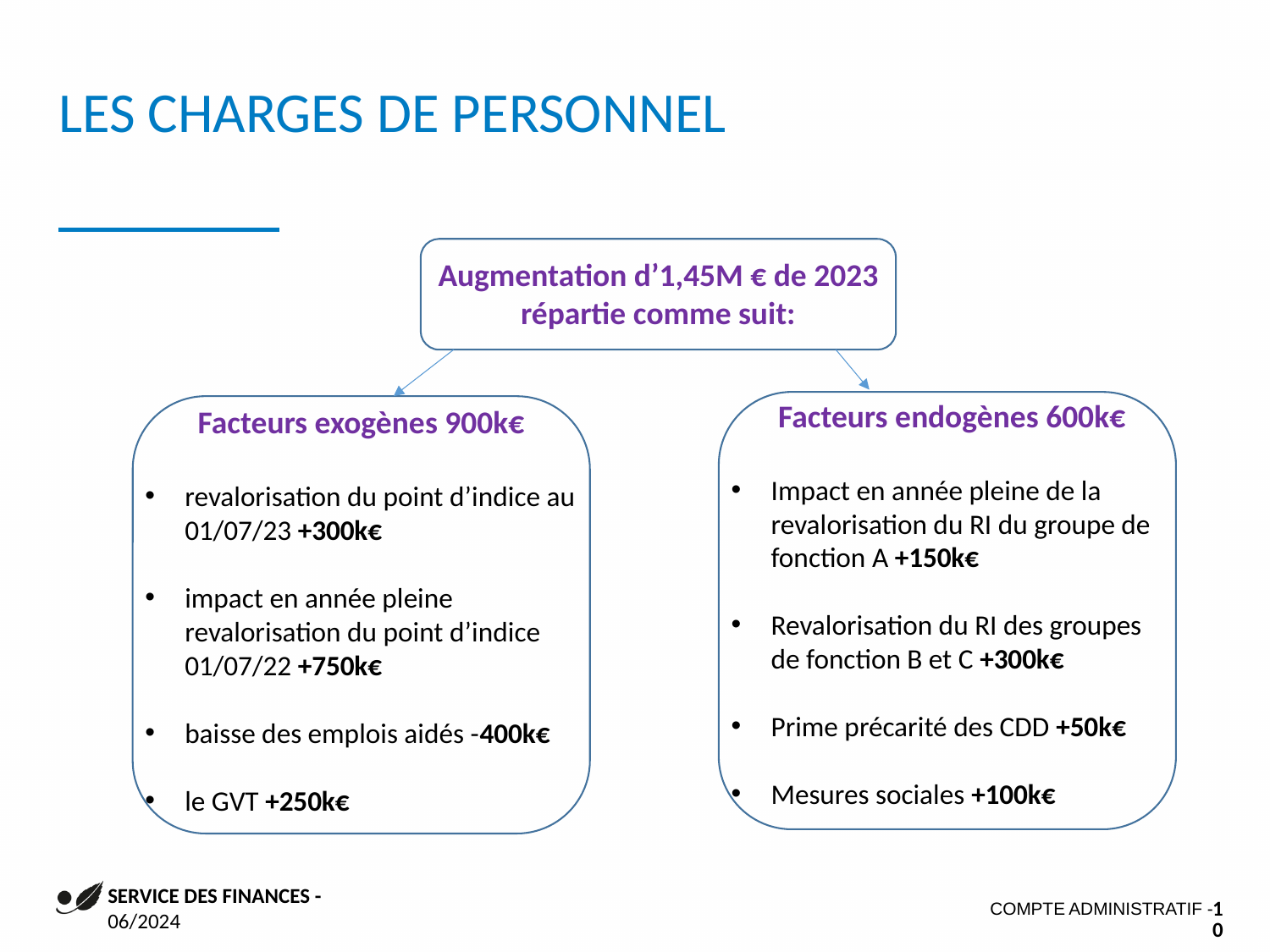

LES CHARGES DE PERSONNEL

Augmentation d’1,45M € de 2023 répartie comme suit:
Facteurs endogènes 600k€

Impact en année pleine de la revalorisation du RI du groupe de fonction A +150k€

Revalorisation du RI des groupes de fonction B et C +300k€

Prime précarité des CDD +50k€

Mesures sociales +100k€

Facteurs exogènes 900k€

revalorisation du point d’indice au 01/07/23 +300k€

impact en année pleine revalorisation du point d’indice 01/07/22 +750k€

baisse des emplois aidés -400k€

le GVT +250k€
SERVICE DES FINANCES - 06/2024
COMPTE ADMINISTRATIF -
10